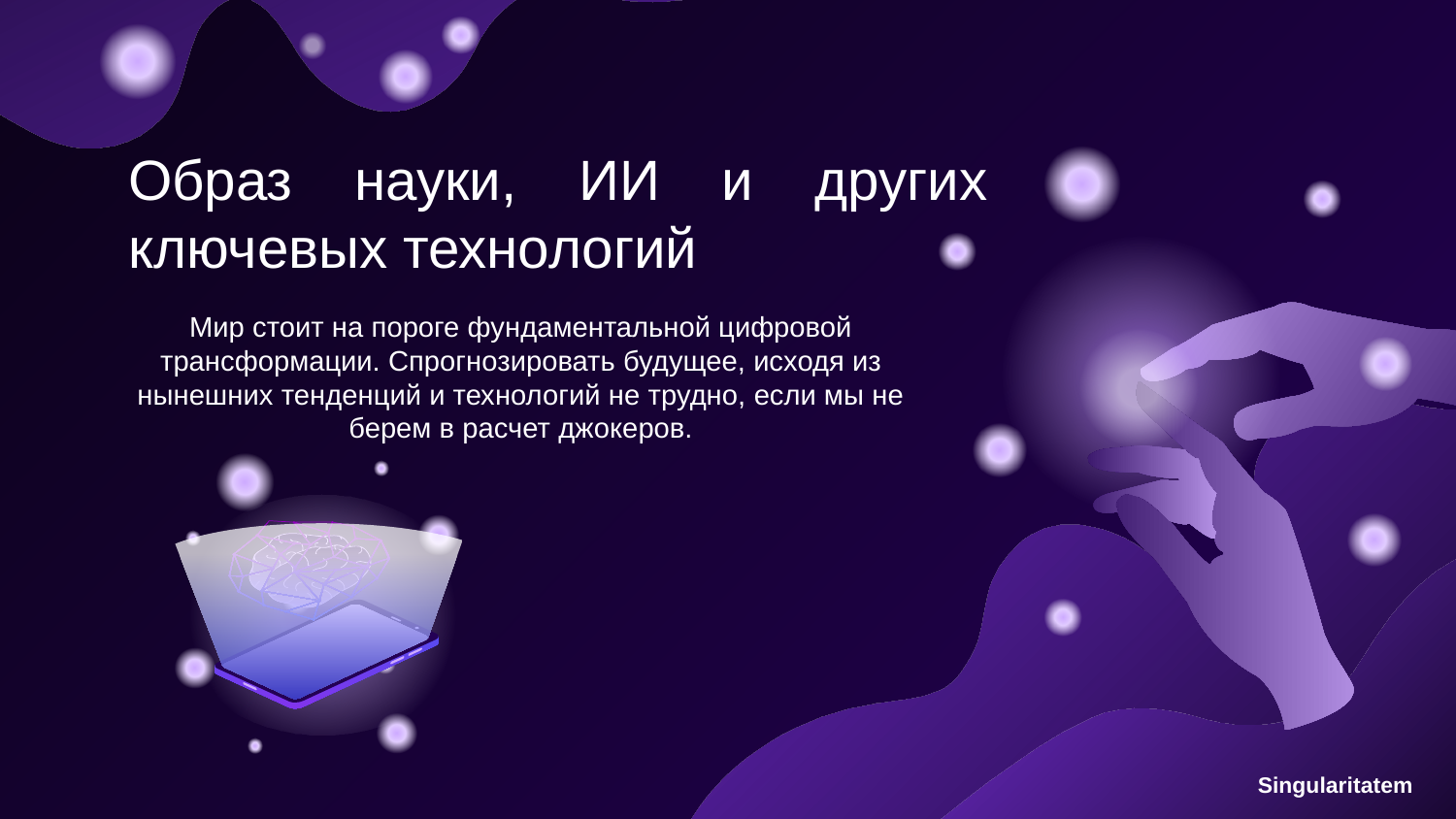

# Образ науки, ИИ и других ключевых технологий
Мир стоит на пороге фундаментальной цифровой трансформации. Спрогнозировать будущее, исходя из нынешних тенденций и технологий не трудно, если мы не берем в расчет джокеров.

Singularitatem